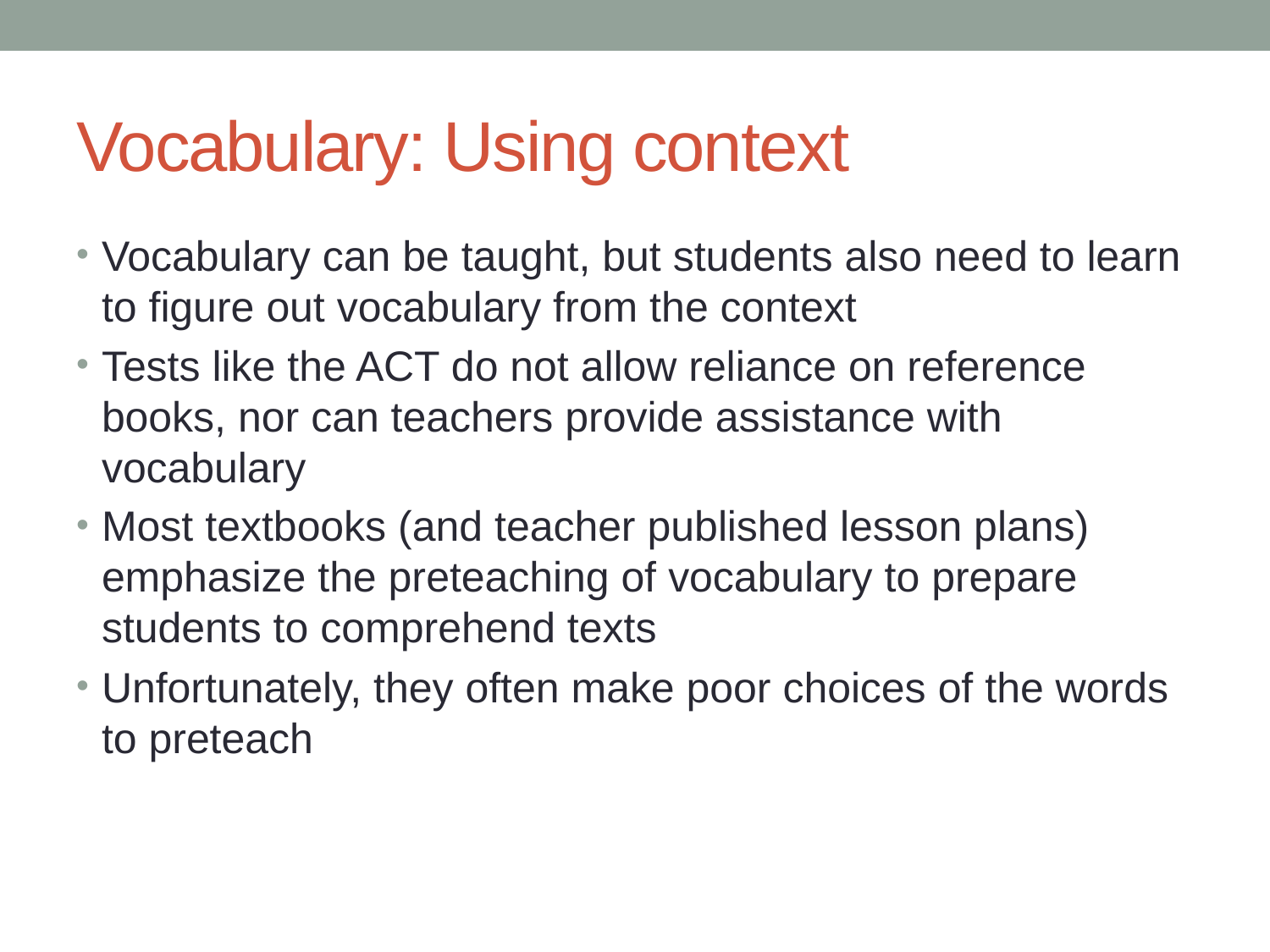

# Vocabulary: Using context
Vocabulary can be taught, but students also need to learn to figure out vocabulary from the context
Tests like the ACT do not allow reliance on reference books, nor can teachers provide assistance with vocabulary
Most textbooks (and teacher published lesson plans) emphasize the preteaching of vocabulary to prepare students to comprehend texts
Unfortunately, they often make poor choices of the words to preteach